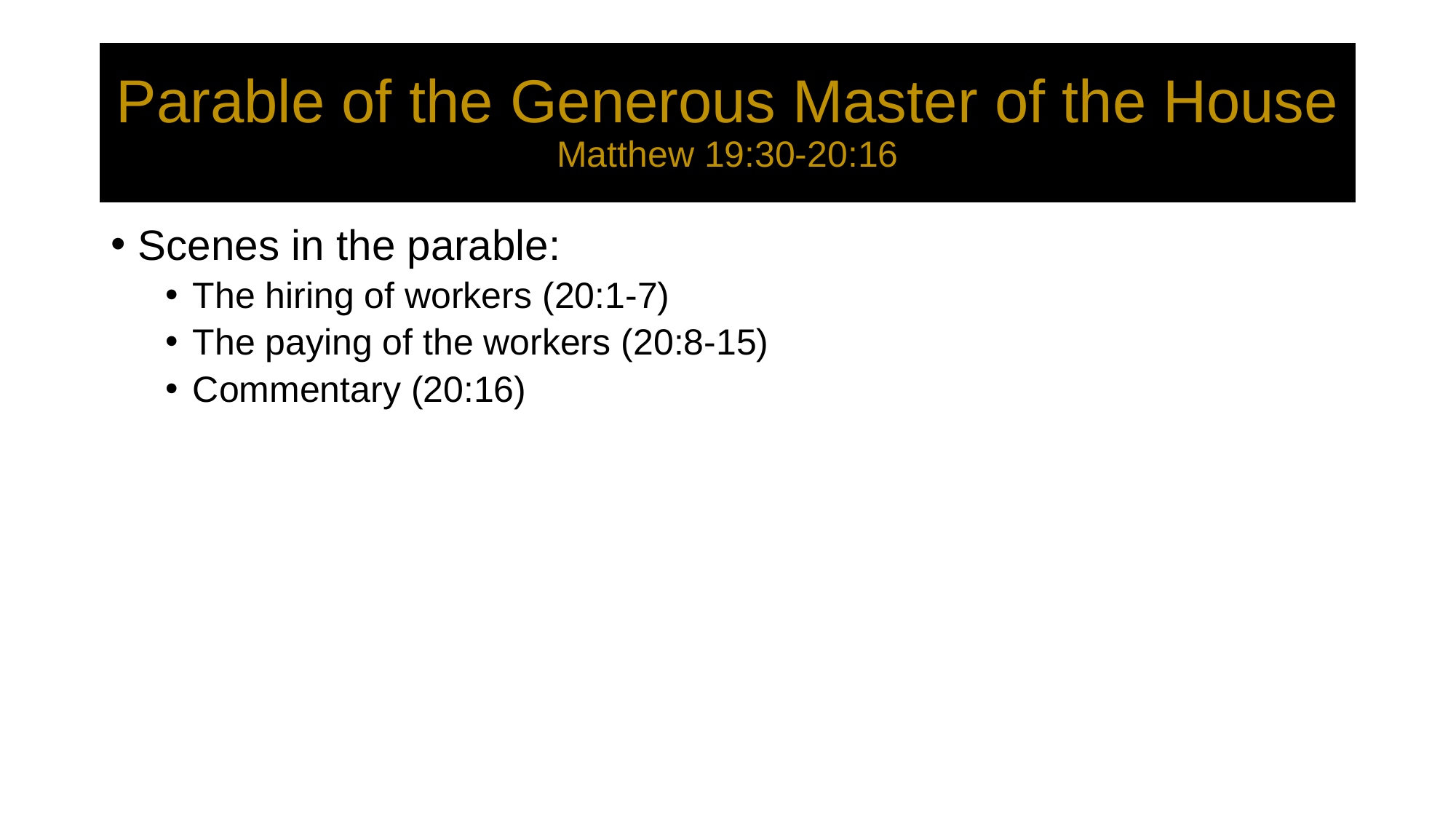

# Parable of the Generous Master of the House Matthew 19:30‐20:16
Scenes in the parable:
The hiring of workers (20:1-7)
The paying of the workers (20:8-15)
Commentary (20:16)